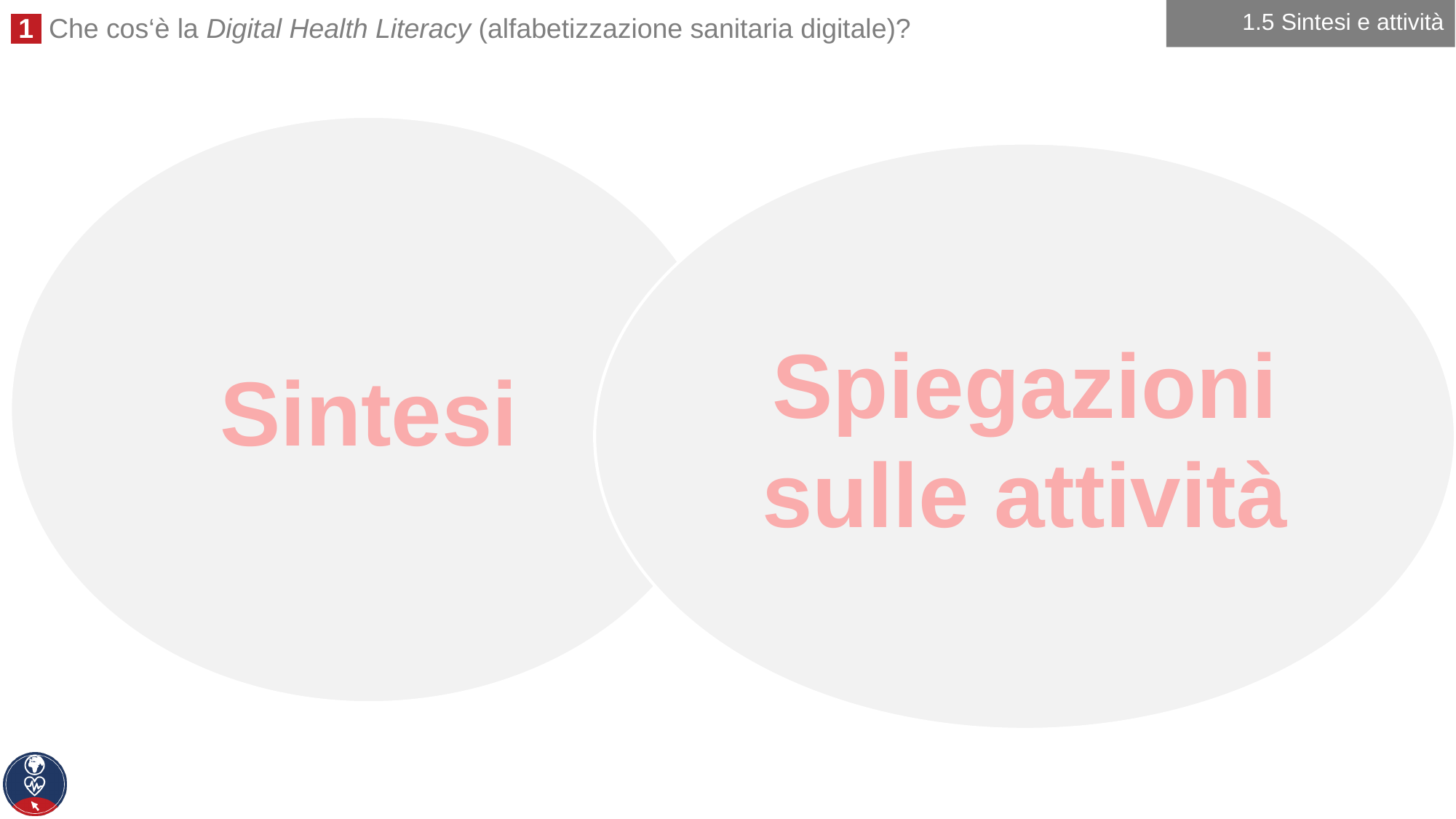

1.5 Sintesi e attività
Sintesi
Spiegazioni sulle attività